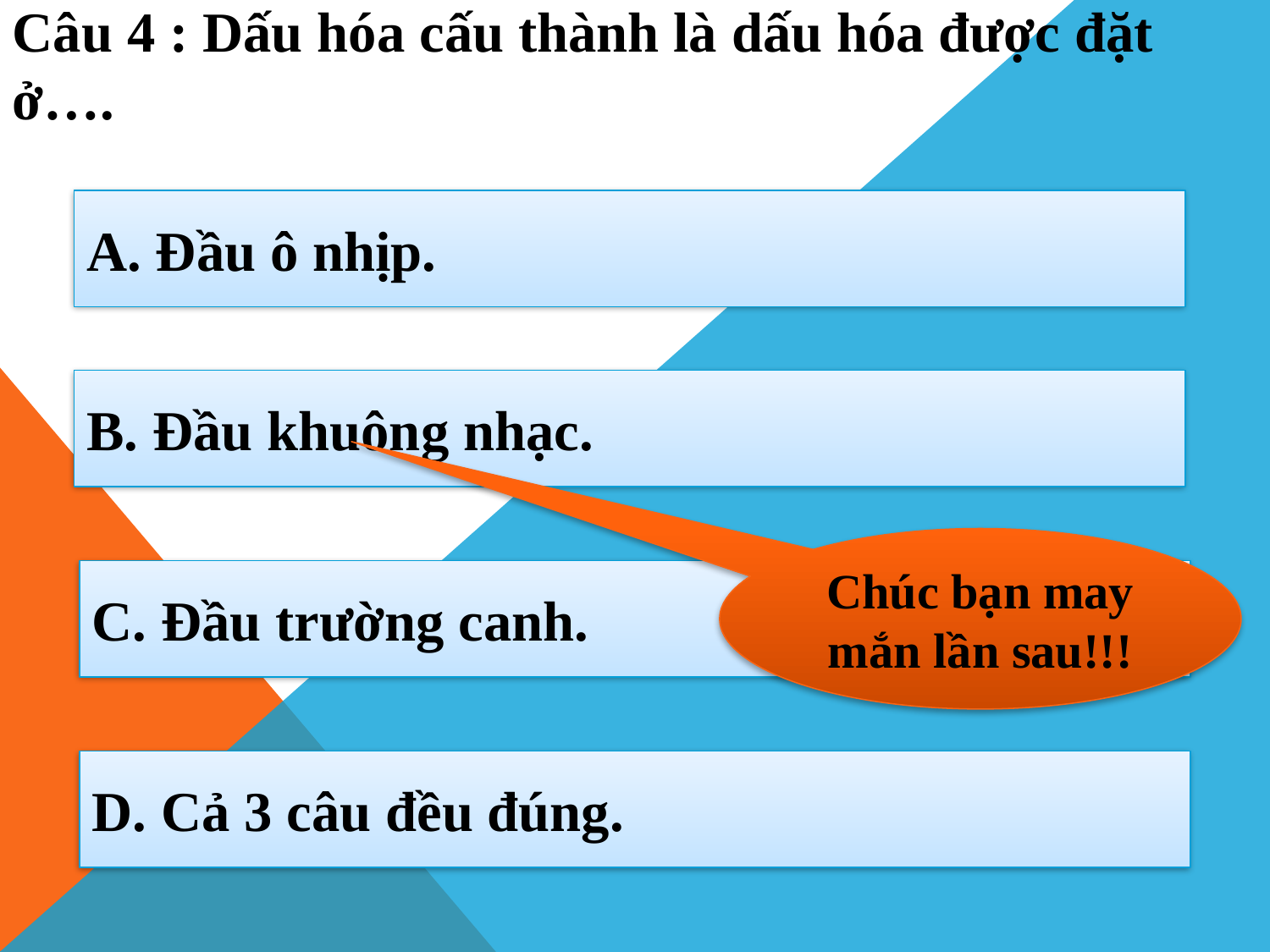

Câu 4 : Dấu hóa cấu thành là dấu hóa được đặt ở….

A. Đầu ô nhịp.
B. Đầu khuông nhạc.
Chúc bạn may mắn lần sau!!!
C. Đầu trường canh.

D. Cả 3 câu đều đúng.